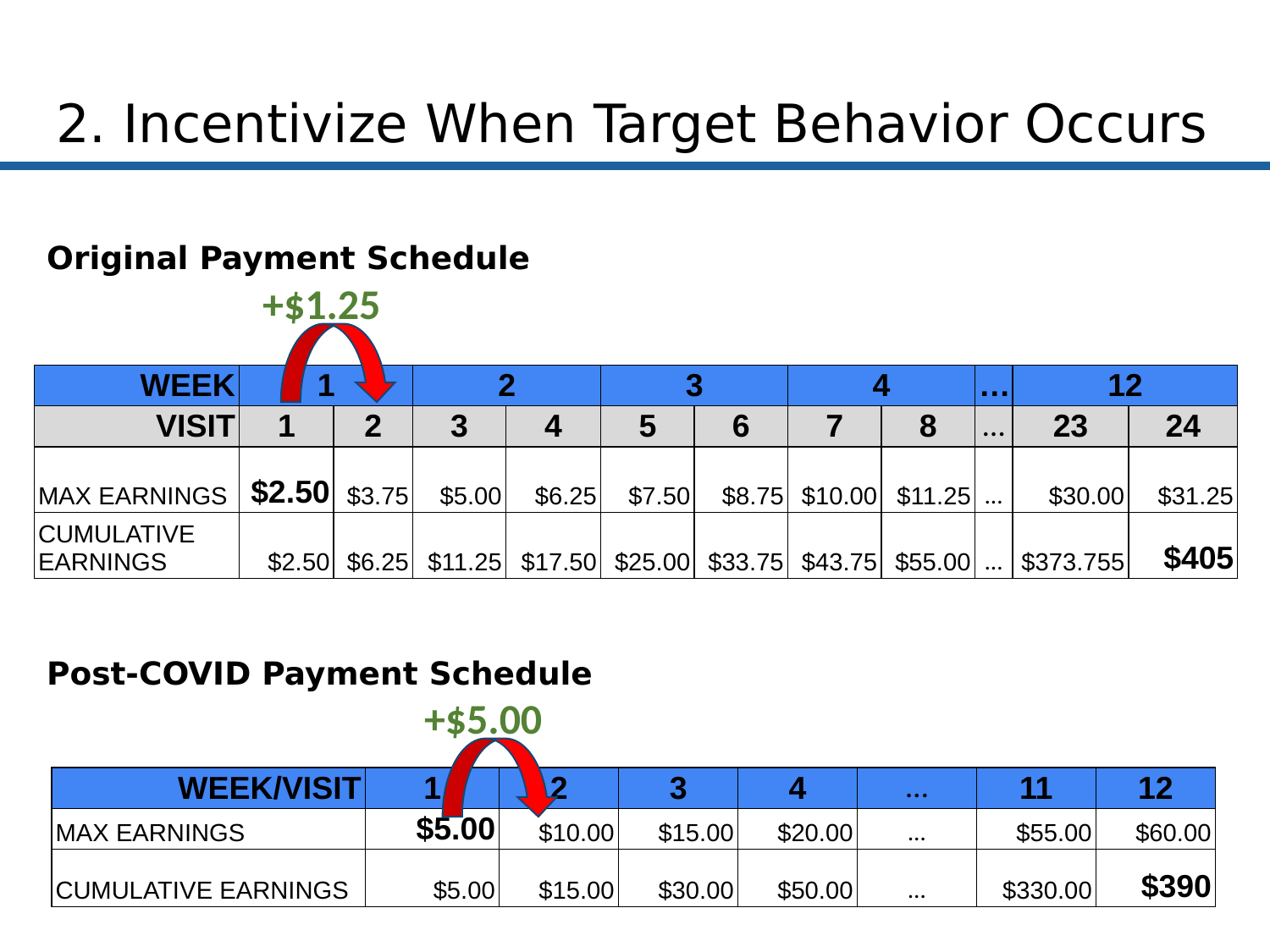

# 2. Incentivize When Target Behavior Occurs
Original Payment Schedule
+$1.25

| WEEK | 1 |  | 2 |  | 3 |  | 4 |  | … | 12 |  |
| --- | --- | --- | --- | --- | --- | --- | --- | --- | --- | --- | --- |
| VISIT | 1 | 2 | 3 | 4 | 5 | 6 | 7 | 8 | … | 23 | 24 |
| MAX EARNINGS | $2.50 | $3.75 | $5.00 | $6.25 | $7.50 | $8.75 | $10.00 | $11.25 | … | $30.00 | $31.25 |
| CUMULATIVE EARNINGS | $2.50 | $6.25 | $11.25 | $17.50 | $25.00 | $33.75 | $43.75 | $55.00 | … | $373.755 | $405 |
Post-COVID Payment Schedule
+$5.00

| WEEK/VISIT | 1 | 2 | 3 | 4 | … | 11 | 12 |
| --- | --- | --- | --- | --- | --- | --- | --- |
| MAX EARNINGS | $5.00 | $10.00 | $15.00 | $20.00 | … | $55.00 | $60.00 |
| CUMULATIVE EARNINGS | $5.00 | $15.00 | $30.00 | $50.00 | … | $330.00 | $390 |

10